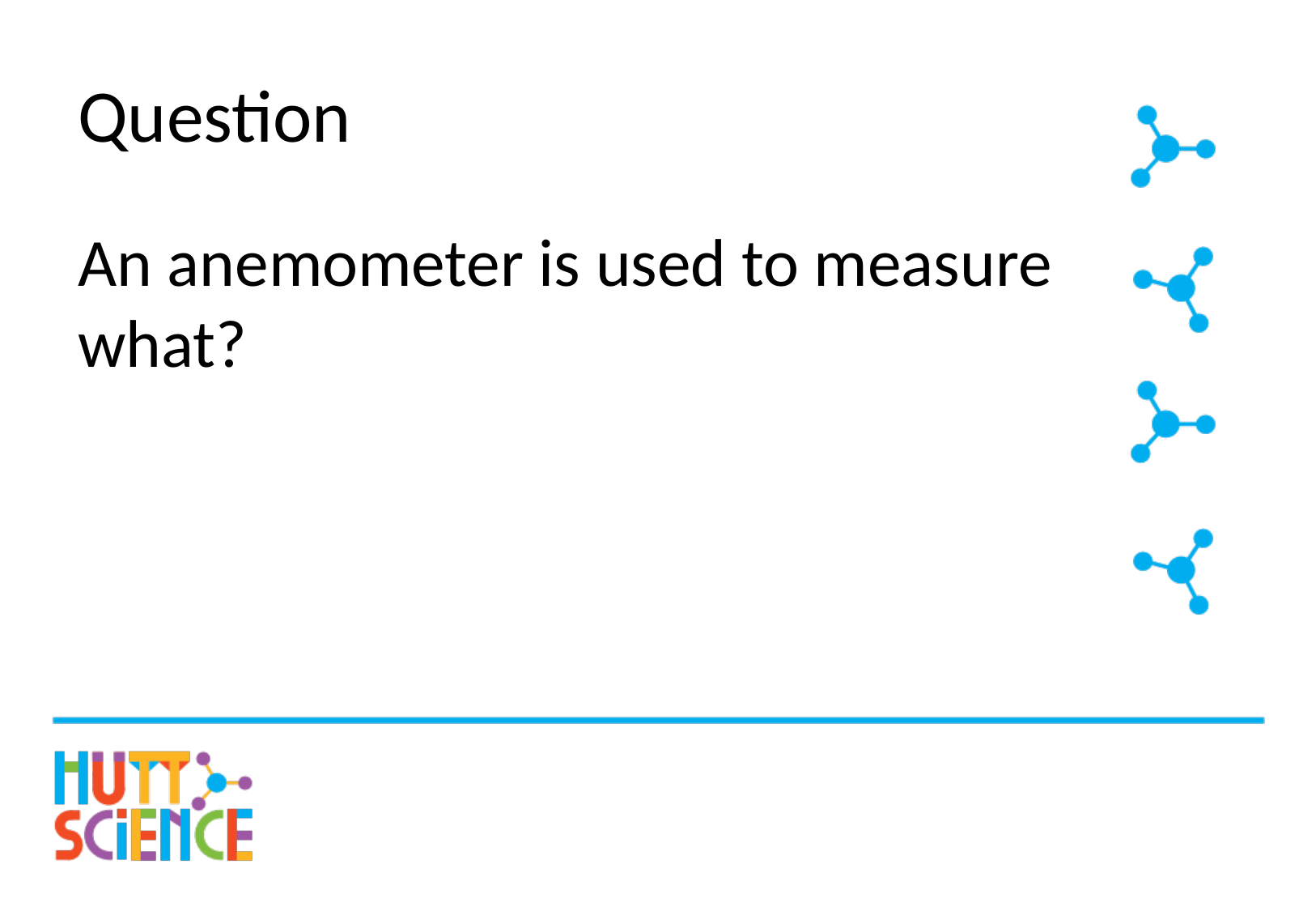

# Question
An anemometer is used to measure what?